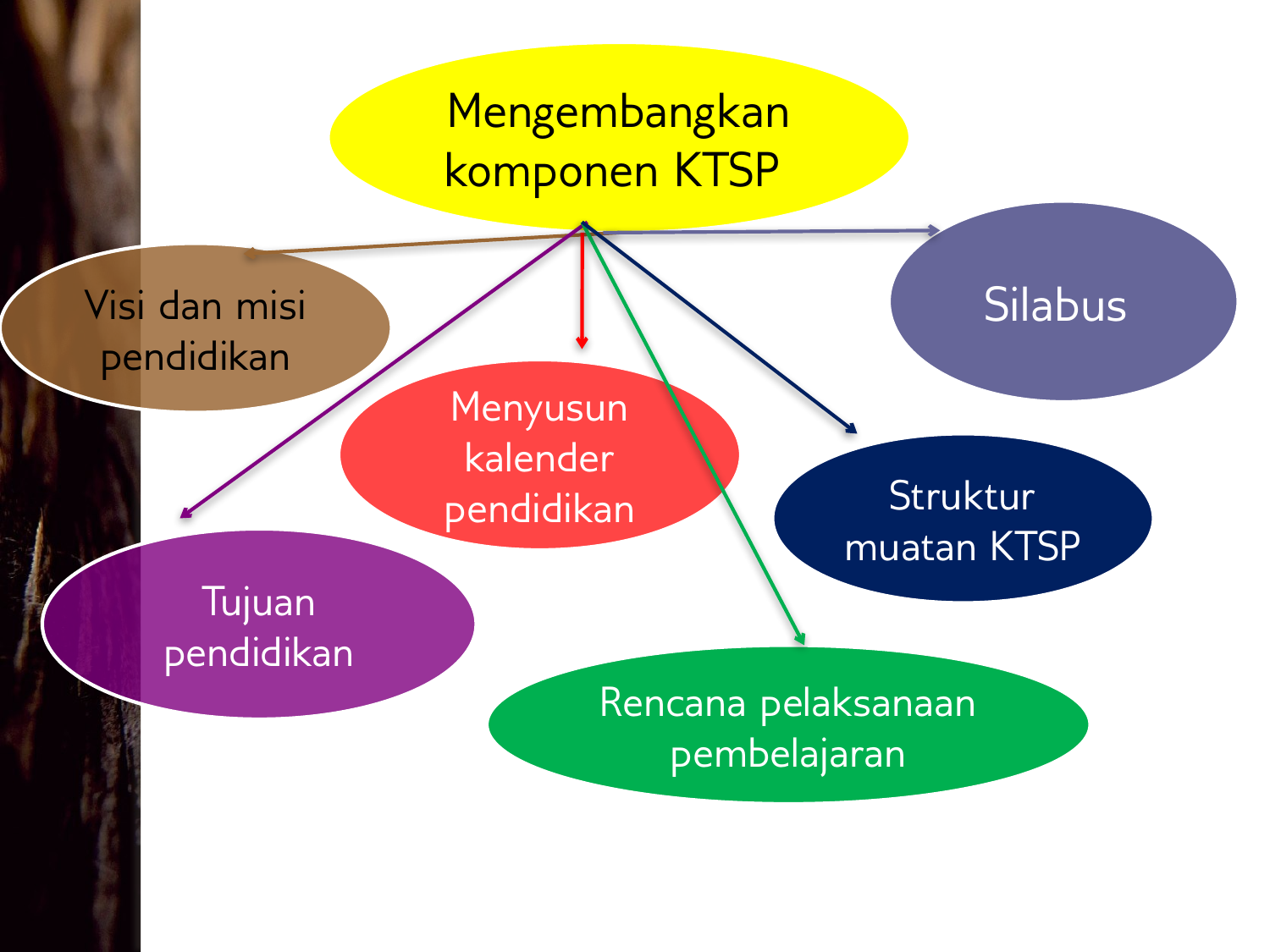

Mengembangkan komponen KTSP
Silabus
Visi dan misi pendidikan
Menyusun kalender pendidikan
Struktur muatan KTSP
Tujuan pendidikan
Rencana pelaksanaan pembelajaran